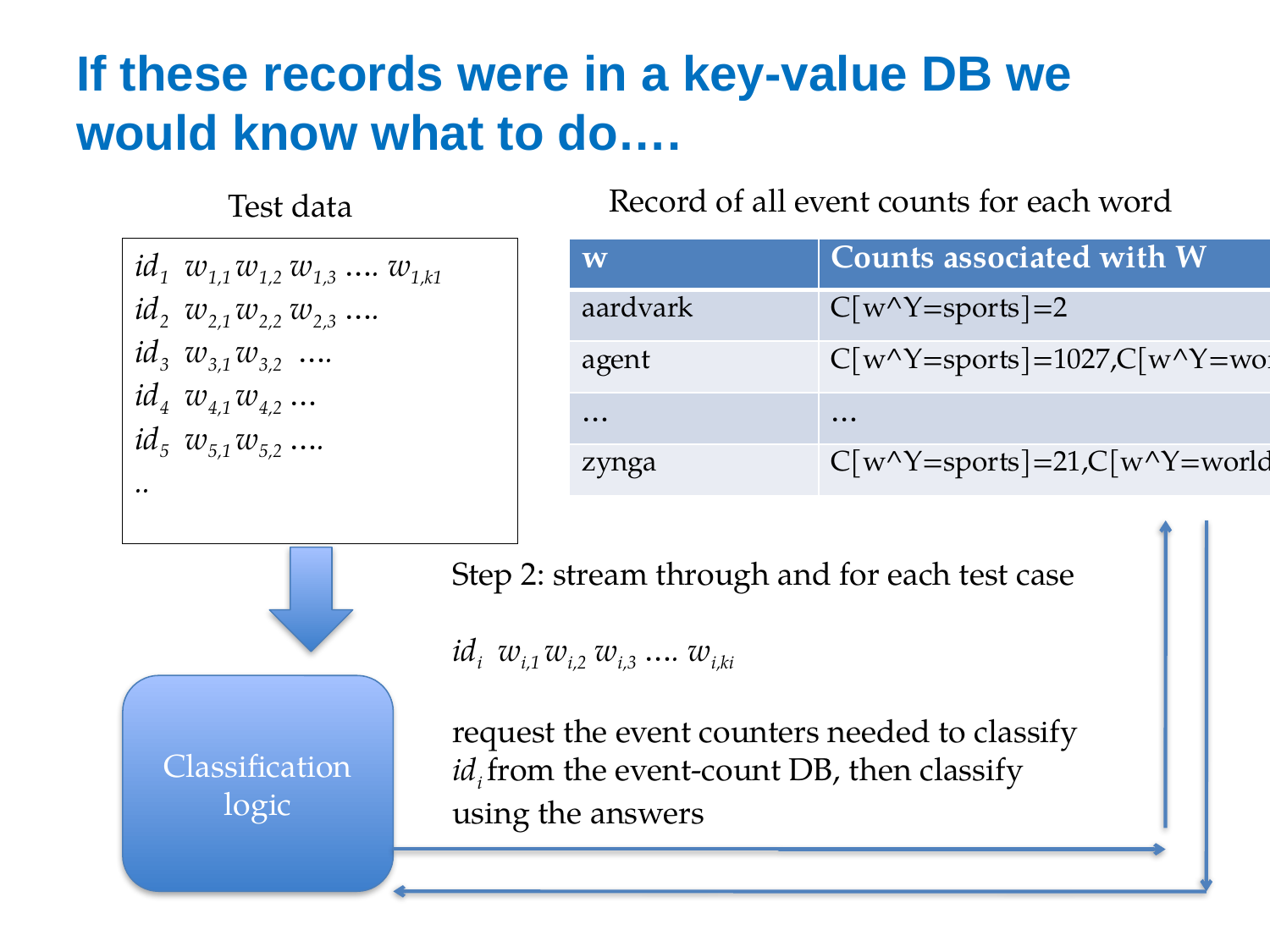

# If these records were in a key-value DB we would know what to do….
Record of all event counts for each word
Test data
id1  w1,1 w1,2 w1,3 …. w1,k1
id2  w2,1 w2,2 w2,3 ….
id3  w3,1 w3,2  ….
id4  w4,1 w4,2 …
id5  w5,1 w5,2 ….
..

| w | Counts associated with W |
| --- | --- |
| aardvark | C[w^Y=sports]=2 |
| agent | C[w^Y=sports]=1027,C[w^Y=worldNews]=564 |
| … | … |
| zynga | C[w^Y=sports]=21,C[w^Y=worldNews]=4464 |

Step 2: stream through and for each test case

idi  wi,1 wi,2 wi,3 …. wi,ki

request the event counters needed to classify idi from the event-count DB, then classify using the answers

Classification logic